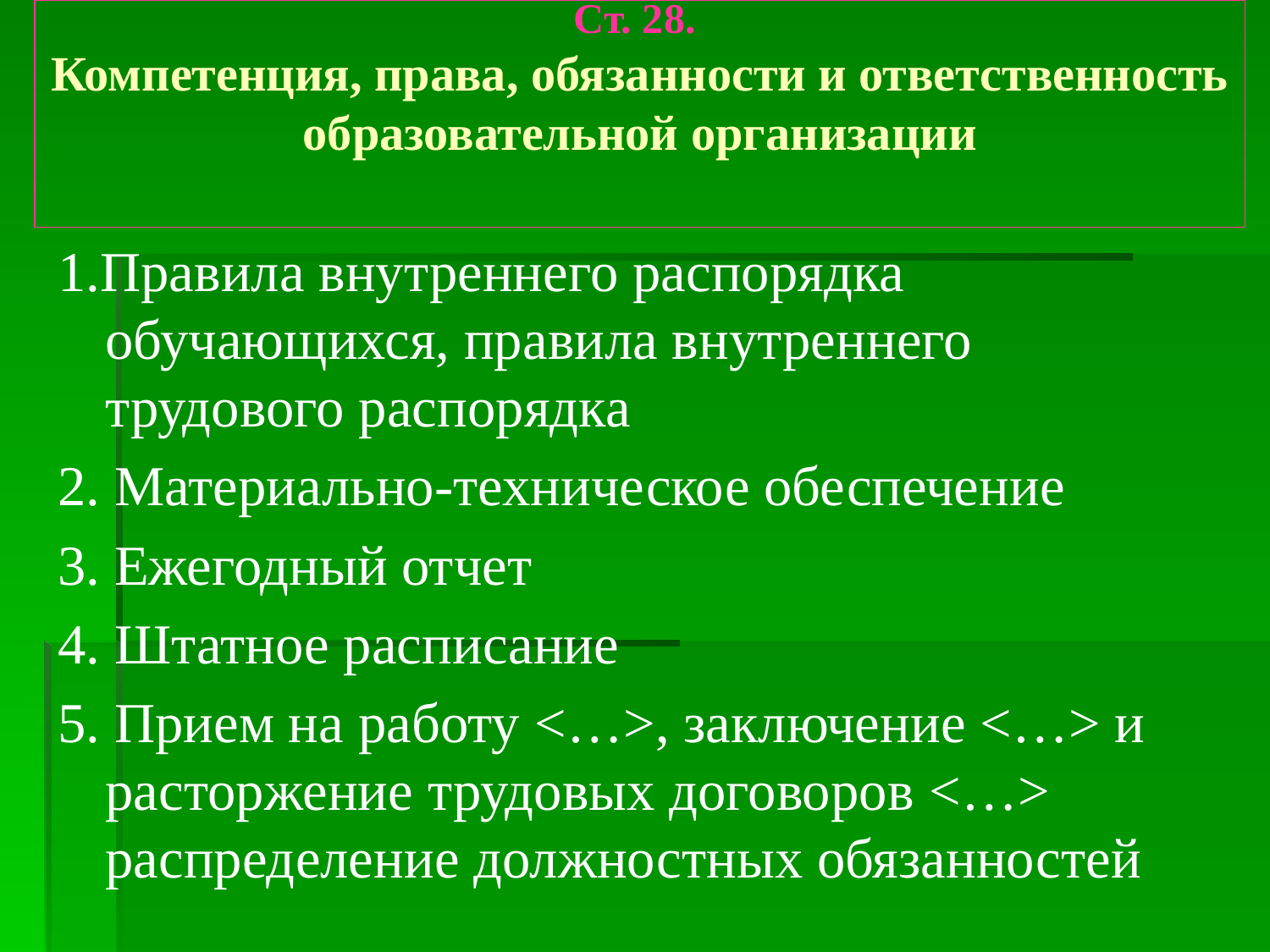

# Ст. 28. Компетенция, права, обязанности и ответственность образовательной организации
1.Правила внутреннего распорядка обучающихся, правила внутреннего трудового распорядка
2. Материально-техническое обеспечение
3. Ежегодный отчет
4. Штатное расписание
5. Прием на работу <…>, заключение <…> и расторжение трудовых договоров <…> распределение должностных обязанностей